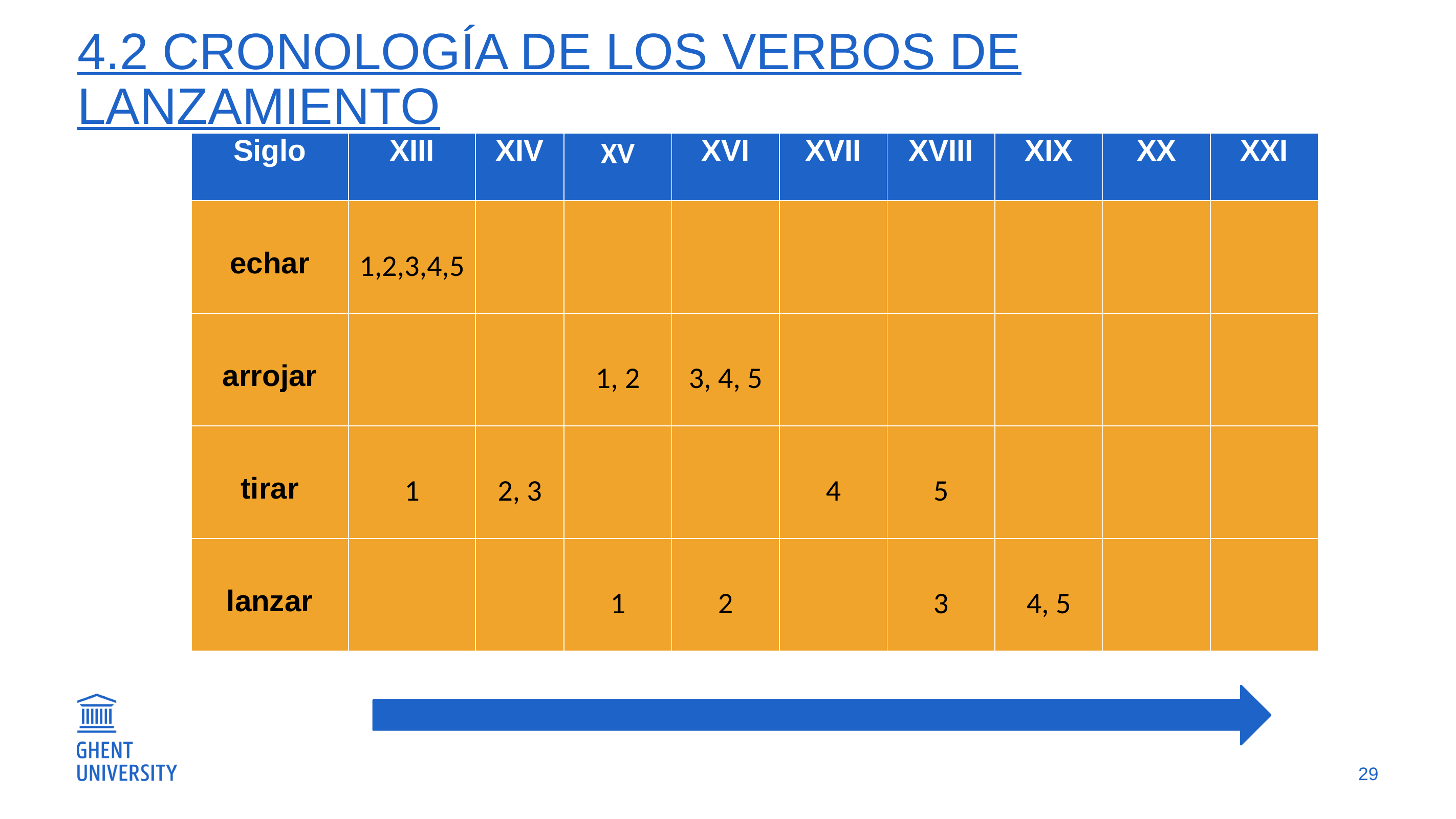

# 4.2 cronología de los verbos de lanzamiento

| Siglo | XIII | XIV | XV | XVI | XVII | XVIII | XIX | XX | XXI |
| --- | --- | --- | --- | --- | --- | --- | --- | --- | --- |
| echar | 1,2,3,4,5 |  |  |  |  |  |  |  |  |
| arrojar |  |  | 1, 2 | 3, 4, 5 |  |  |  |  |  |
| tirar | 1 | 2, 3 |  |  | 4 | 5 |  |  |  |
| lanzar |  |  | 1 | 2 |  | 3 | 4, 5 |  |  |

29